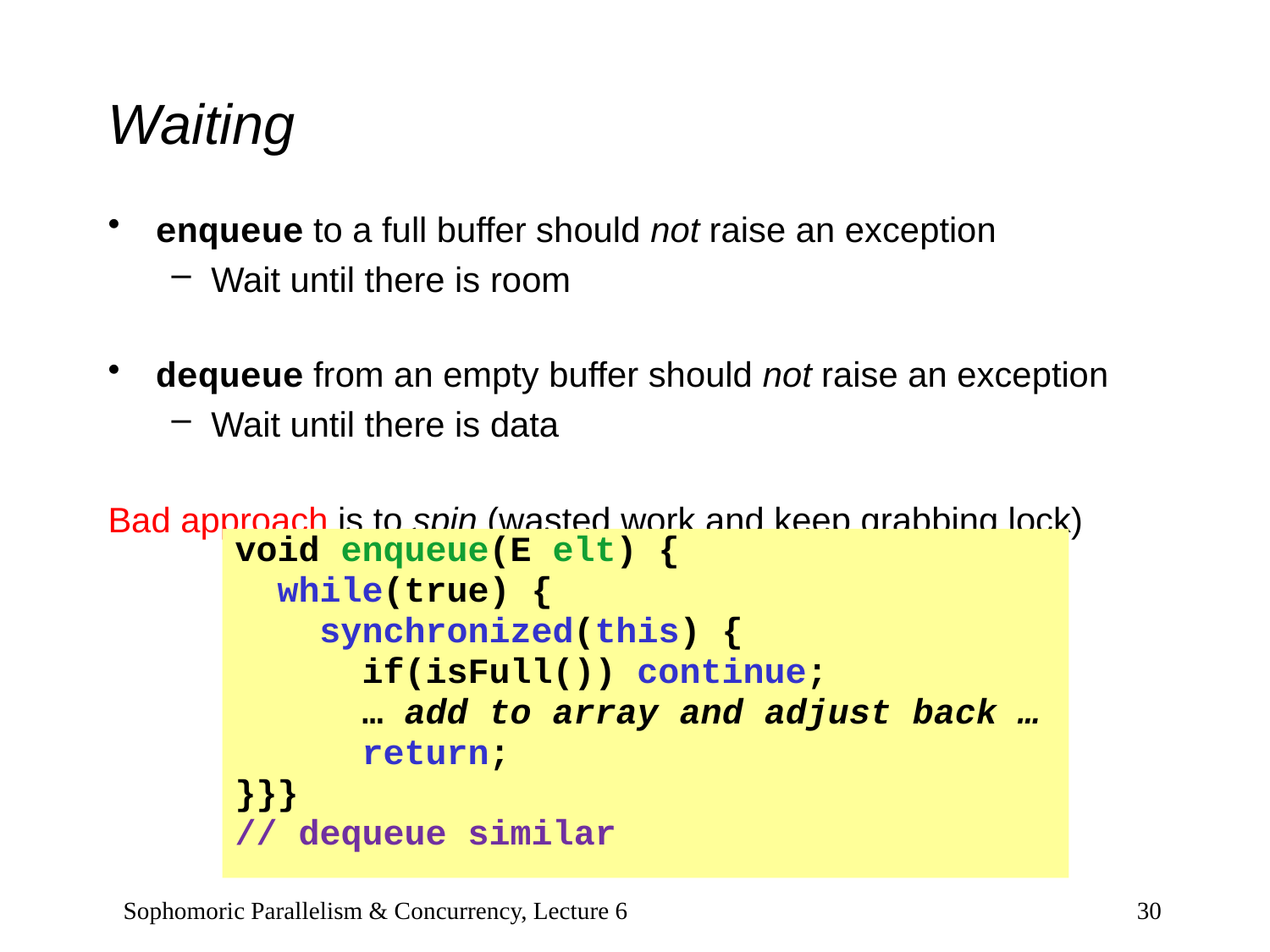

# Waiting
enqueue to a full buffer should not raise an exception
Wait until there is room

dequeue from an empty buffer should not raise an exception
Wait until there is data

Bad approach is to spin (wasted work and keep grabbing lock)

void enqueue(E elt) {
  while(true) {
    synchronized(this) {
      if(isFull()) continue;
      … add to array and adjust back …
      return;
}}}
// dequeue similar
Sophomoric Parallelism & Concurrency, Lecture 6
30